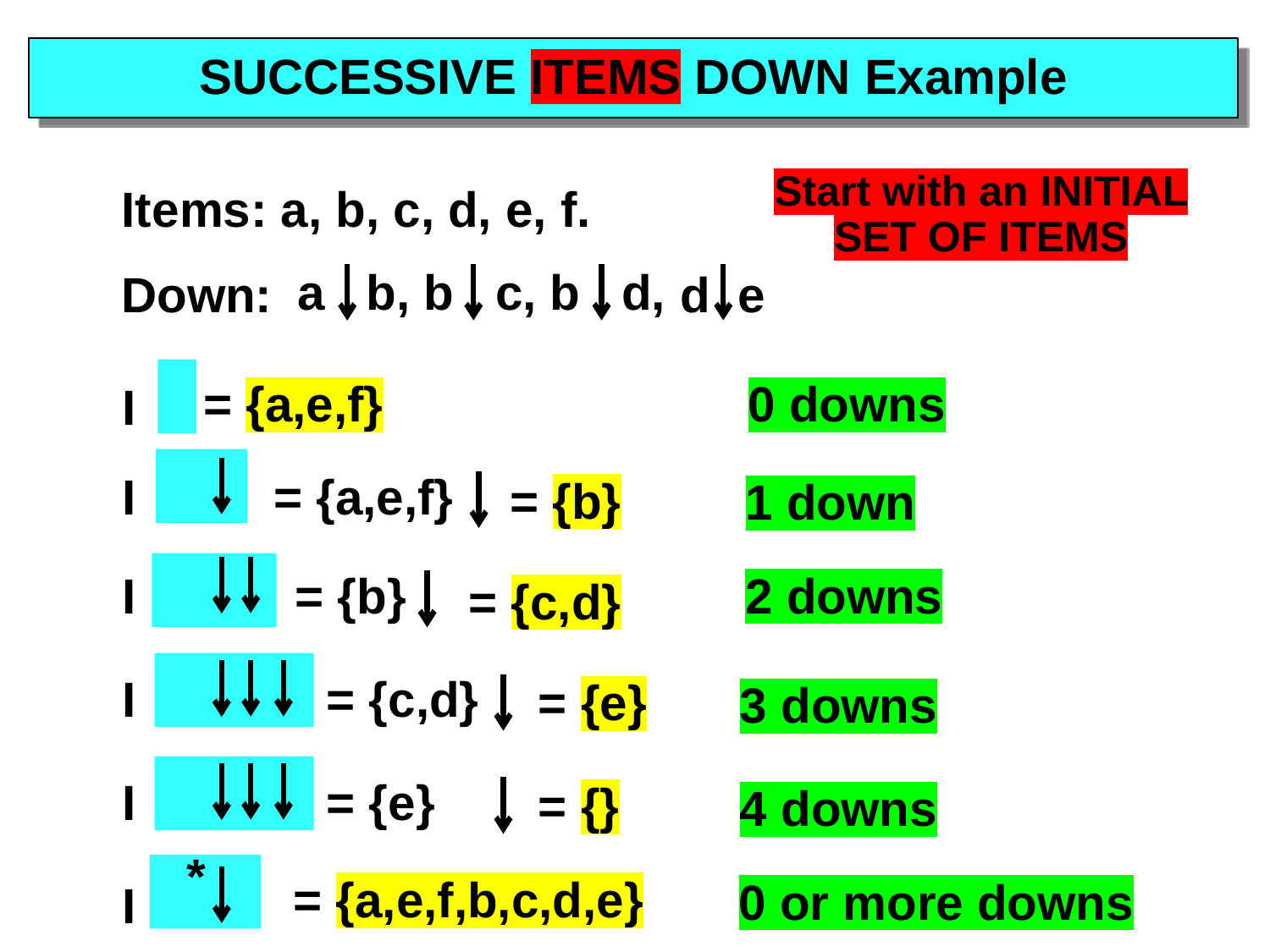

# SUCCESSIVE ITEMS DOWN Example
Start with an INITIAL SET OF ITEMS
Items: a, b, c, d, e, f.

d  e

a   b, b   c, b   d,
Down:

= {a,e,f}
0 downs
I

I

= {a,e,f}
= {b}
1 down

I

2 downs
= {b}
= {c,d}

I

= {c,d}
= {e}
3 downs

I

= {e}
= {}
4 downs
*
I

= {a,e,f,b,c,d,e}
0 or more downs